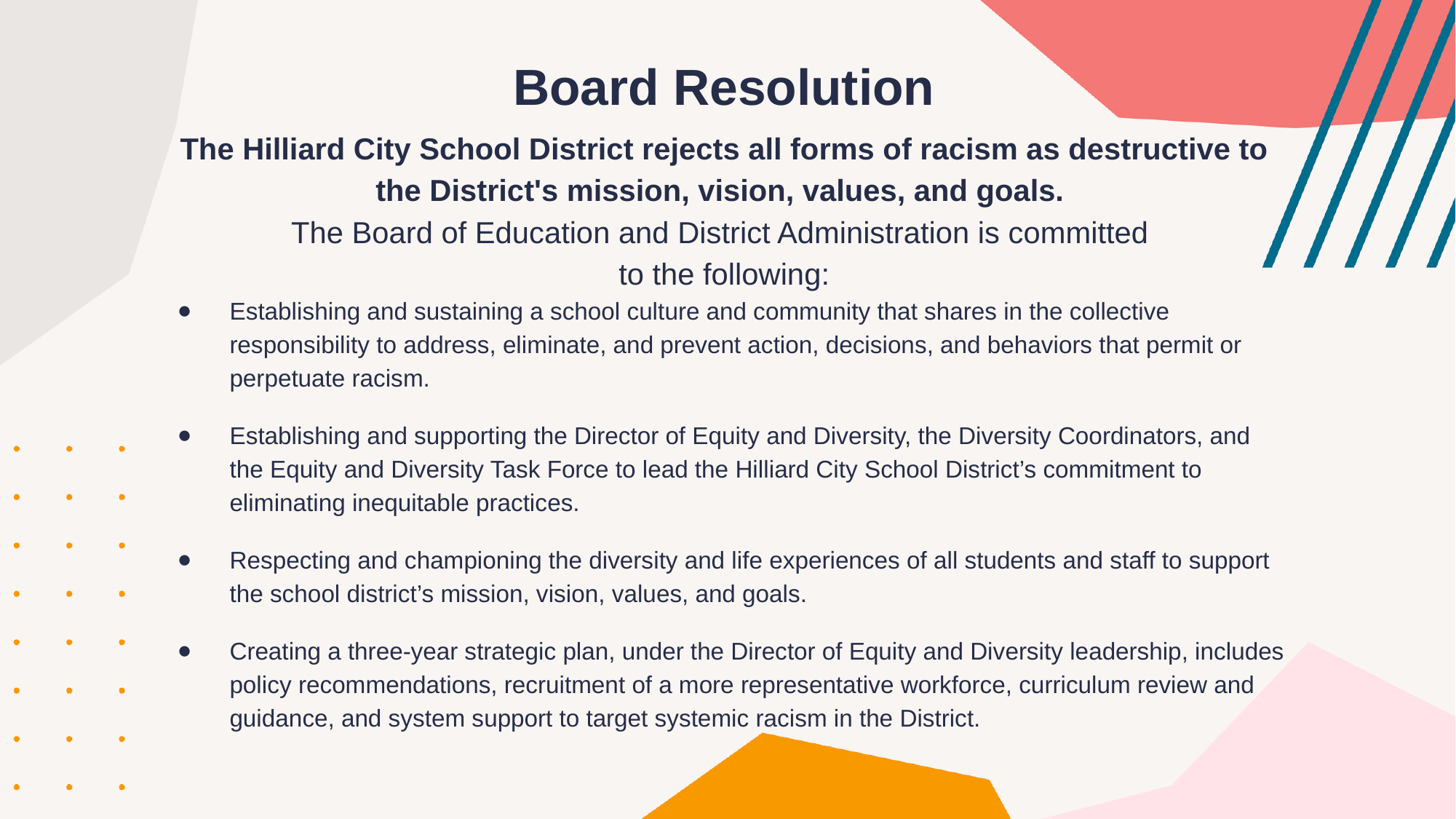

# Board Resolution
The Hilliard City School District rejects all forms of racism as destructive to the District's mission, vision, values, and goals.
The Board of Education and District Administration is committed
to the following:
Establishing and sustaining a school culture and community that shares in the collective responsibility to address, eliminate, and prevent action, decisions, and behaviors that permit or perpetuate racism.
Establishing and supporting the Director of Equity and Diversity, the Diversity Coordinators, and the Equity and Diversity Task Force to lead the Hilliard City School District’s commitment to eliminating inequitable practices.
Respecting and championing the diversity and life experiences of all students and staff to support the school district’s mission, vision, values, and goals.
Creating a three-year strategic plan, under the Director of Equity and Diversity leadership, includes policy recommendations, recruitment of a more representative workforce, curriculum review and guidance, and system support to target systemic racism in the District.